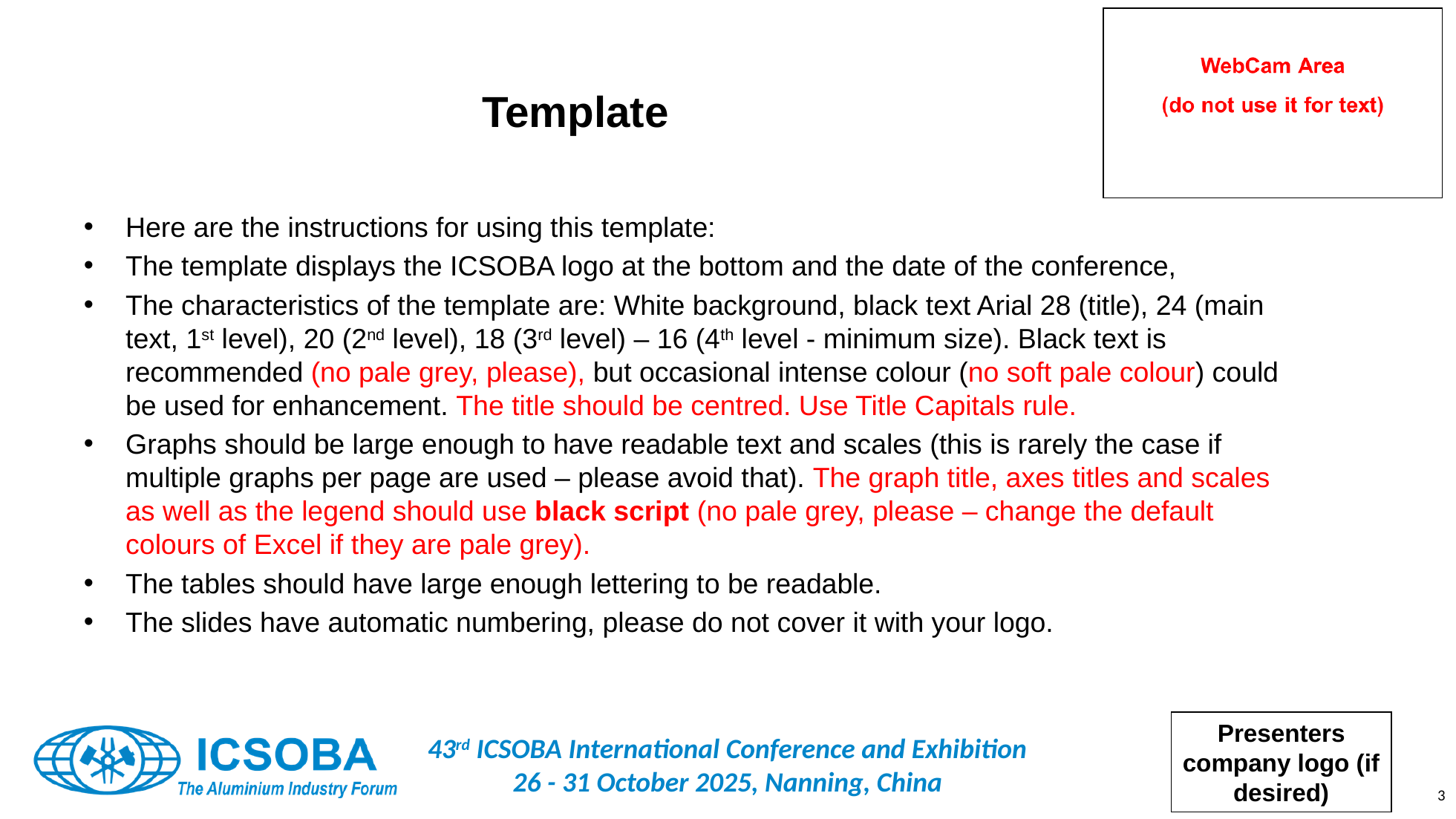

# Template
Here are the instructions for using this template:
The template displays the ICSOBA logo at the bottom and the date of the conference,
The characteristics of the template are: White background, black text Arial 28 (title), 24 (main text, 1st level), 20 (2nd level), 18 (3rd level) – 16 (4th level - minimum size). Black text is recommended (no pale grey, please), but occasional intense colour (no soft pale colour) could be used for enhancement. The title should be centred. Use Title Capitals rule.
Graphs should be large enough to have readable text and scales (this is rarely the case if multiple graphs per page are used – please avoid that). The graph title, axes titles and scales as well as the legend should use black script (no pale grey, please – change the default colours of Excel if they are pale grey).
The tables should have large enough lettering to be readable.
The slides have automatic numbering, please do not cover it with your logo.